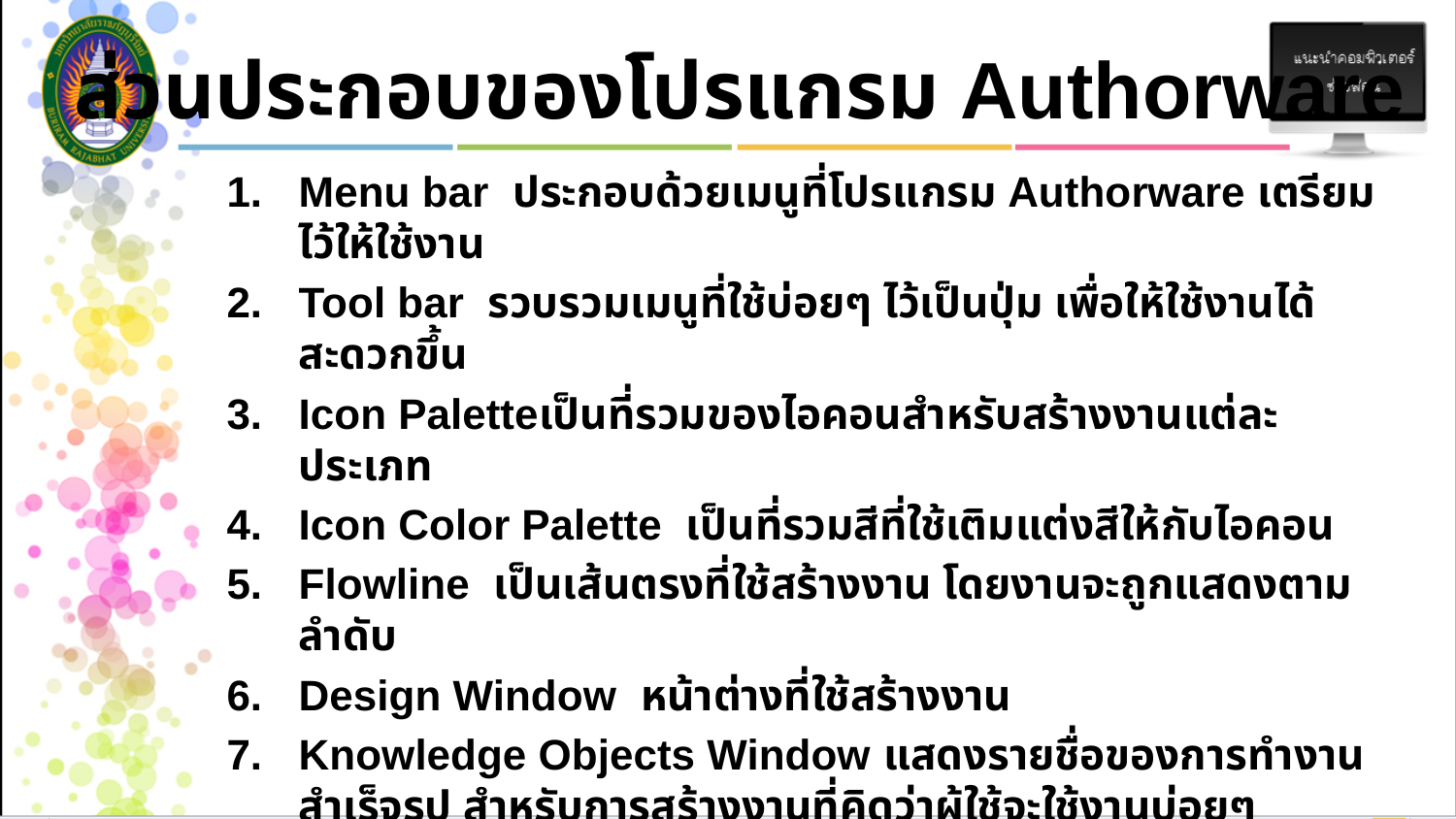

# ส่วนประกอบของโปรแกรม Authorware
Menu bar  ประกอบด้วยเมนูที่โปรแกรม Authorware เตรียมไว้ให้ใช้งาน
Tool bar  รวบรวมเมนูที่ใช้บ่อยๆ ไว้เป็นปุ่ม เพื่อให้ใช้งานได้สะดวกขึ้น
Icon Paletteเป็นที่รวมของไอคอนสำหรับสร้างงานแต่ละประเภท
Icon Color Palette  เป็นที่รวมสีที่ใช้เติมแต่งสีให้กับไอคอน
Flowline  เป็นเส้นตรงที่ใช้สร้างงาน โดยงานจะถูกแสดงตามลำดับ
Design Window  หน้าต่างที่ใช้สร้างงาน
Knowledge Objects Window แสดงรายชื่อของการทำงานสำเร็จรูป สำหรับการสร้างงานที่คิดว่าผู้ใช้จะใช้งานบ่อยๆ